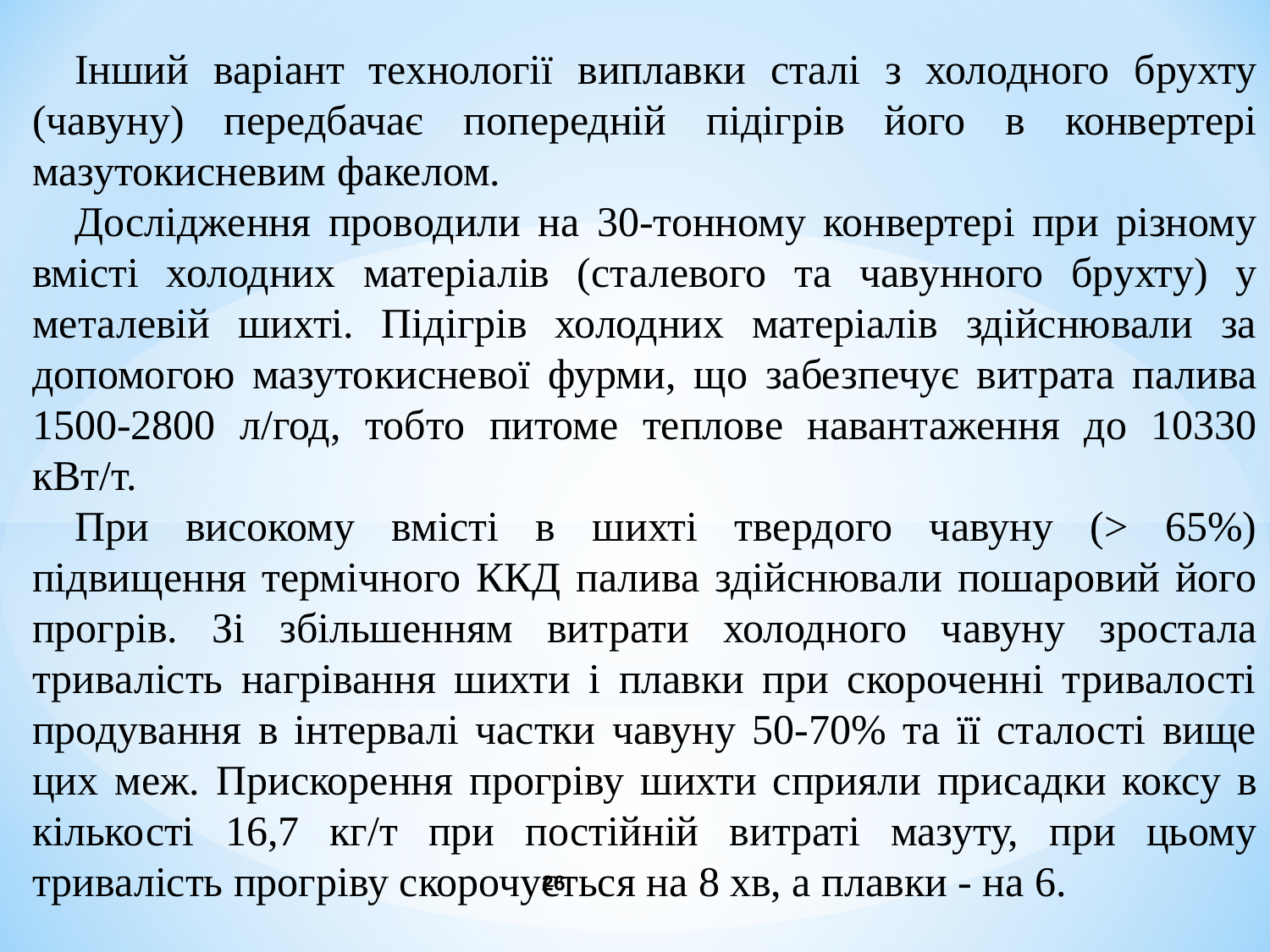

Інший варіант технології виплавки сталі з холодного брухту (чавуну) передбачає попередній підігрів його в конвертері мазутокисневим факелом.
Дослідження проводили на 30-тонному конвертері при різному вмісті холодних матеріалів (сталевого та чавунного брухту) у металевій шихті. Підігрів холодних матеріалів здійснювали за допомогою мазутокисневої фурми, що забезпечує витрата палива 1500-2800 л/год, тобто питоме теплове навантаження до 10330 кВт/т.
При високому вмісті в шихті твердого чавуну (> 65%) підвищення термічного ККД палива здійснювали пошаровий його прогрів. Зі збільшенням витрати холодного чавуну зростала тривалість нагрівання шихти і плавки при скороченні тривалості продування в інтервалі частки чавуну 50-70% та її сталості вище цих меж. Прискорення прогріву шихти сприяли присадки коксу в кількості 16,7 кг/т при постійній витраті мазуту, при цьому тривалість прогріву скорочується на 8 хв, а плавки - на 6.
26